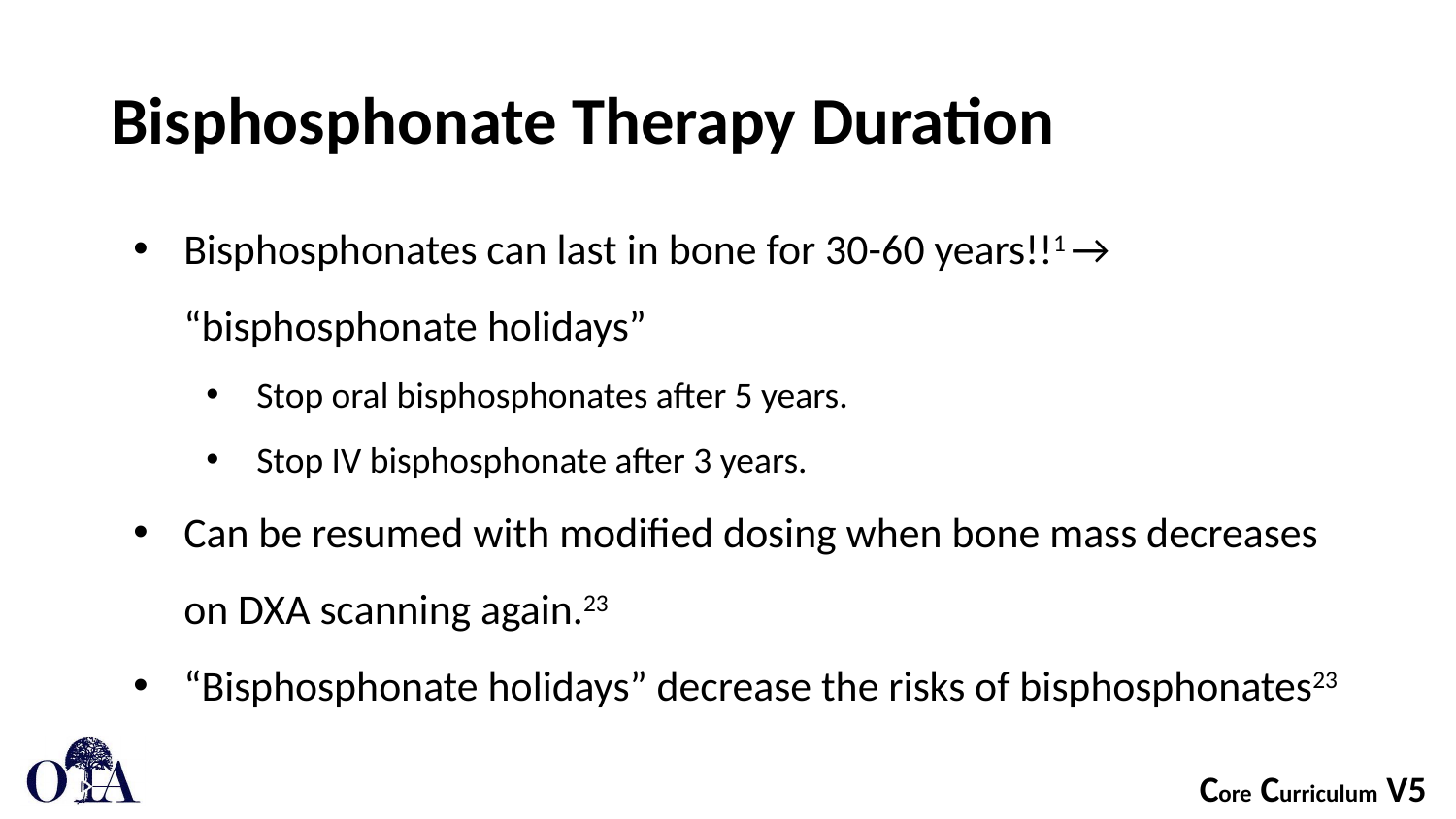

# Bisphosphonate Therapy Duration
Bisphosphonates can last in bone for 30-60 years!!1 → “bisphosphonate holidays”
Stop oral bisphosphonates after 5 years.
Stop IV bisphosphonate after 3 years.
Can be resumed with modified dosing when bone mass decreases on DXA scanning again.23
“Bisphosphonate holidays” decrease the risks of bisphosphonates23